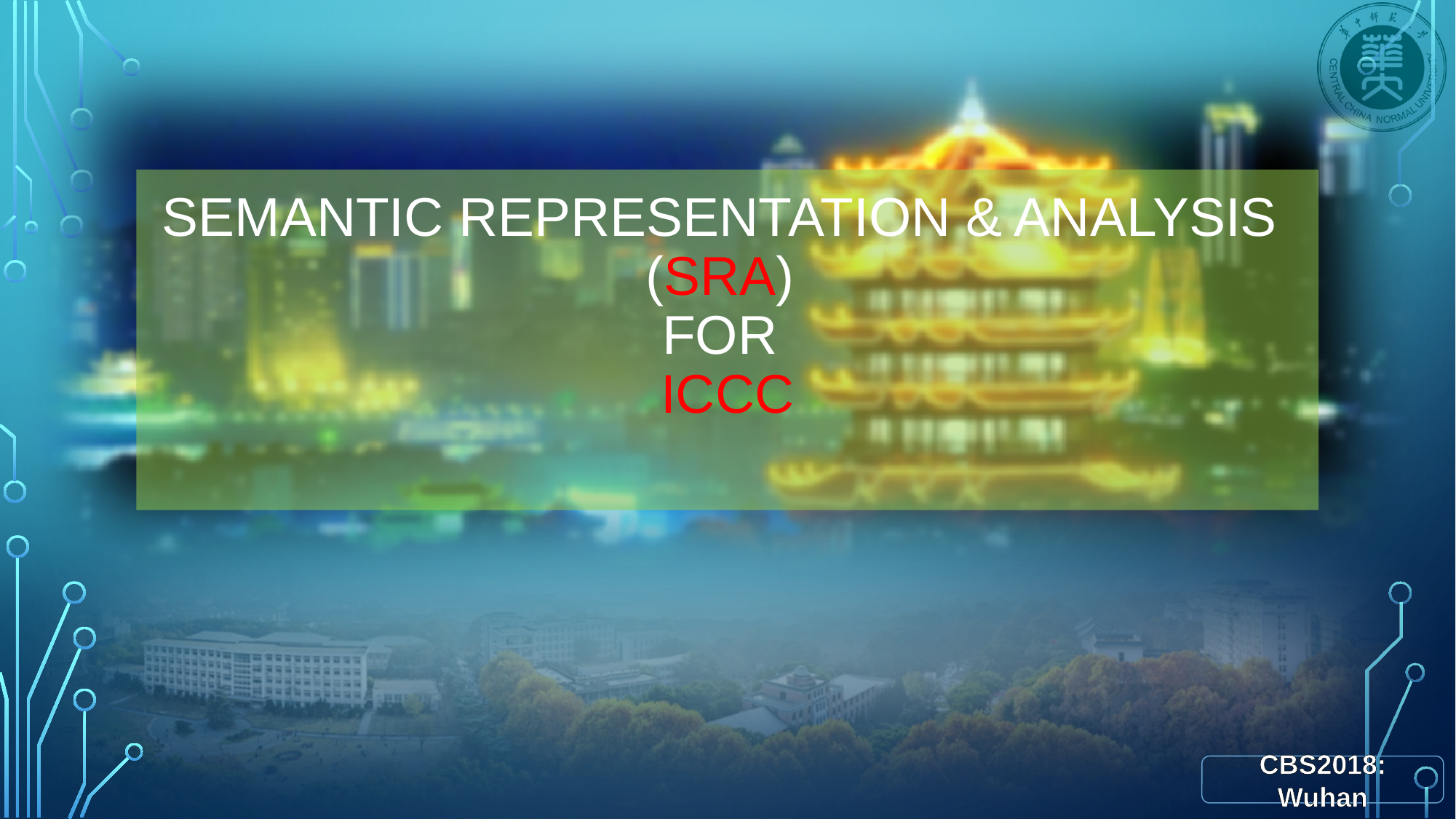

# Semantic Representation & Analysis (SRA) for ICCC